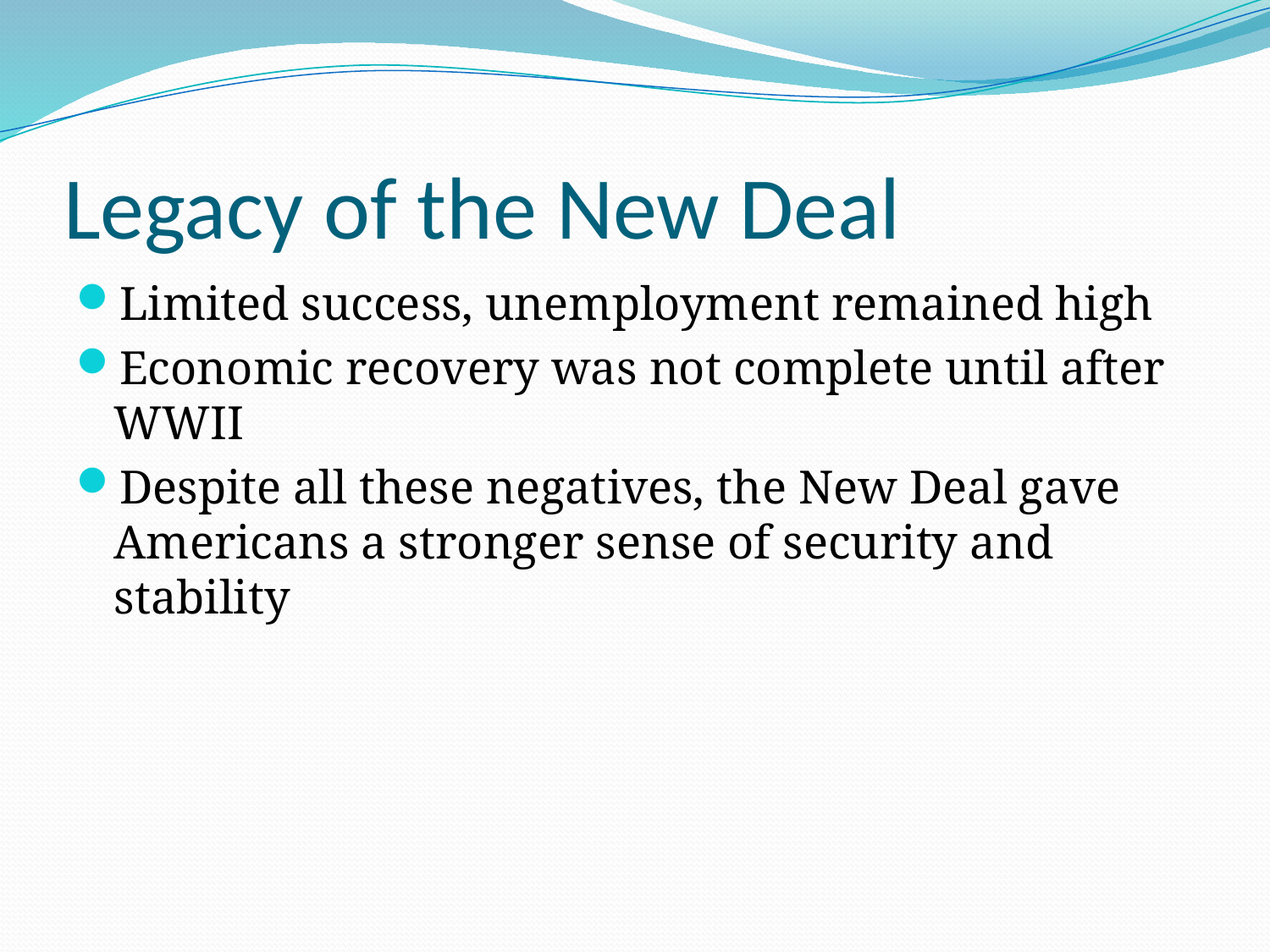

# Legacy of the New Deal
Limited success, unemployment remained high
Economic recovery was not complete until after WWII
Despite all these negatives, the New Deal gave Americans a stronger sense of security and stability